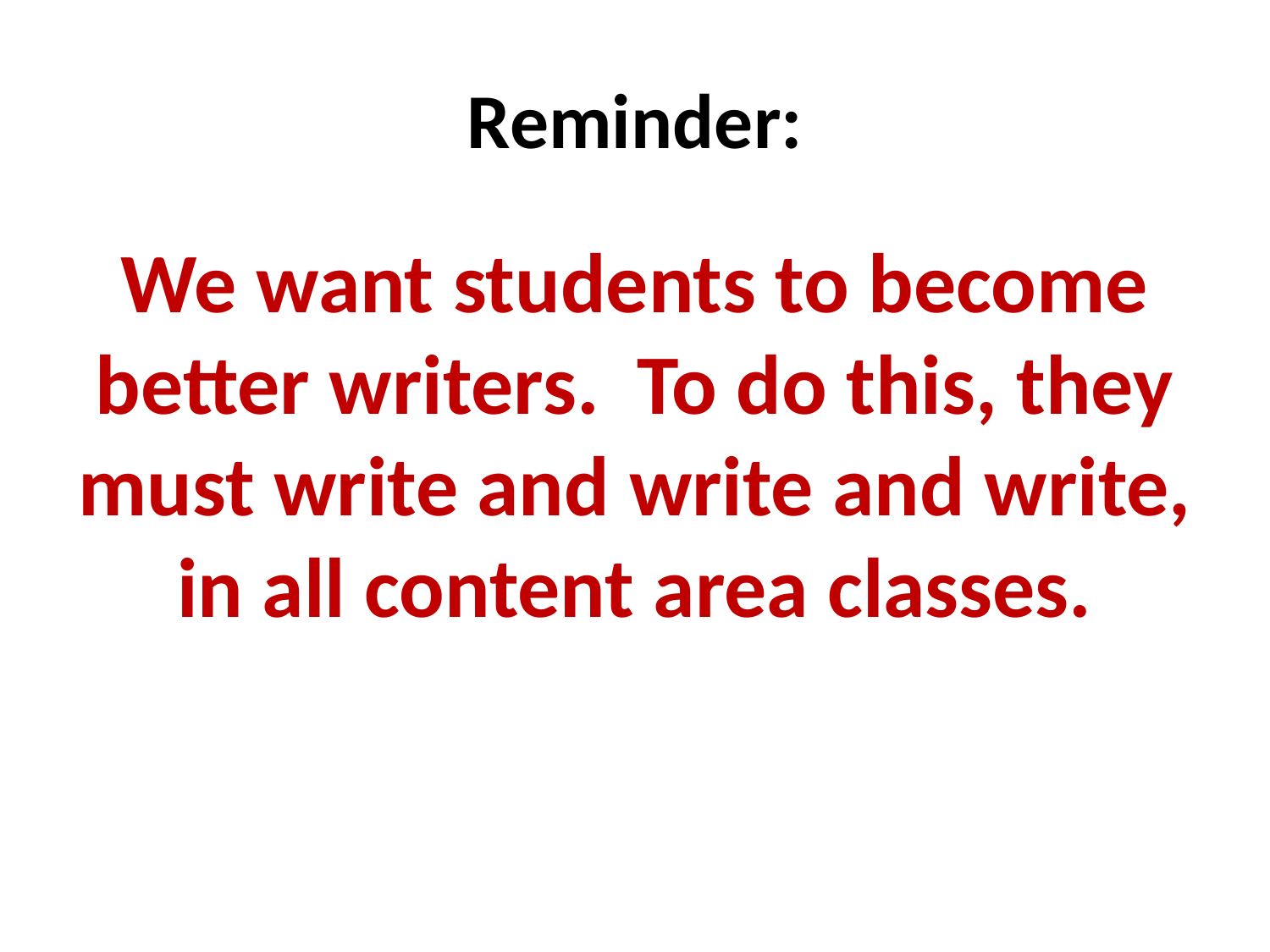

# Reminder:
We want students to become better writers.  To do this, they must write and write and write, in all content area classes.